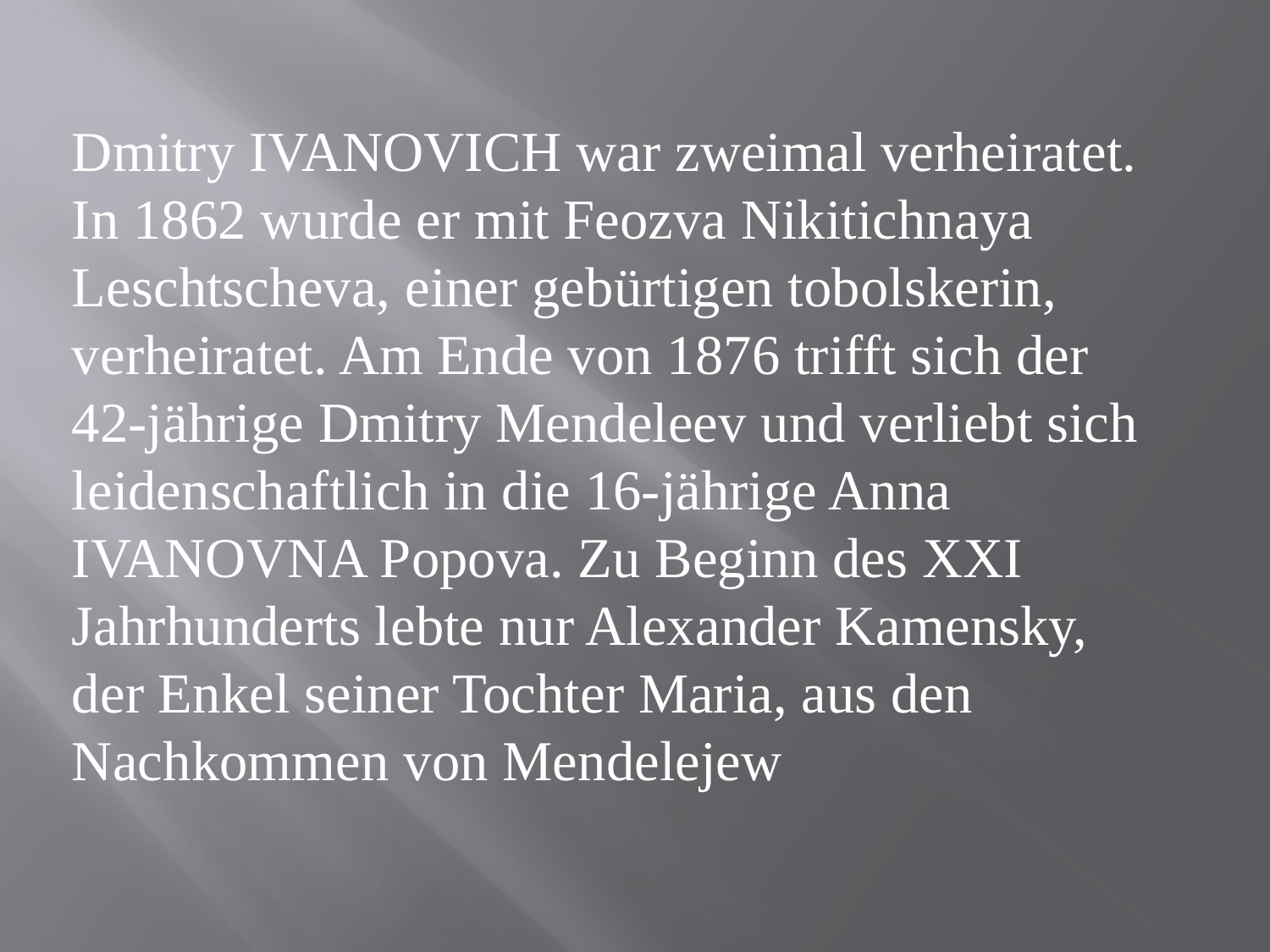

Dmitry IVANOVICH war zweimal verheiratet. In 1862 wurde er mit Feozva Nikitichnaya Leschtscheva, einer gebürtigen tobolskerin, verheiratet. Am Ende von 1876 trifft sich der 42-jährige Dmitry Mendeleev und verliebt sich leidenschaftlich in die 16-jährige Anna IVANOVNA Popova. Zu Beginn des XXI Jahrhunderts lebte nur Alexander Kamensky, der Enkel seiner Tochter Maria, aus den Nachkommen von Mendelejew